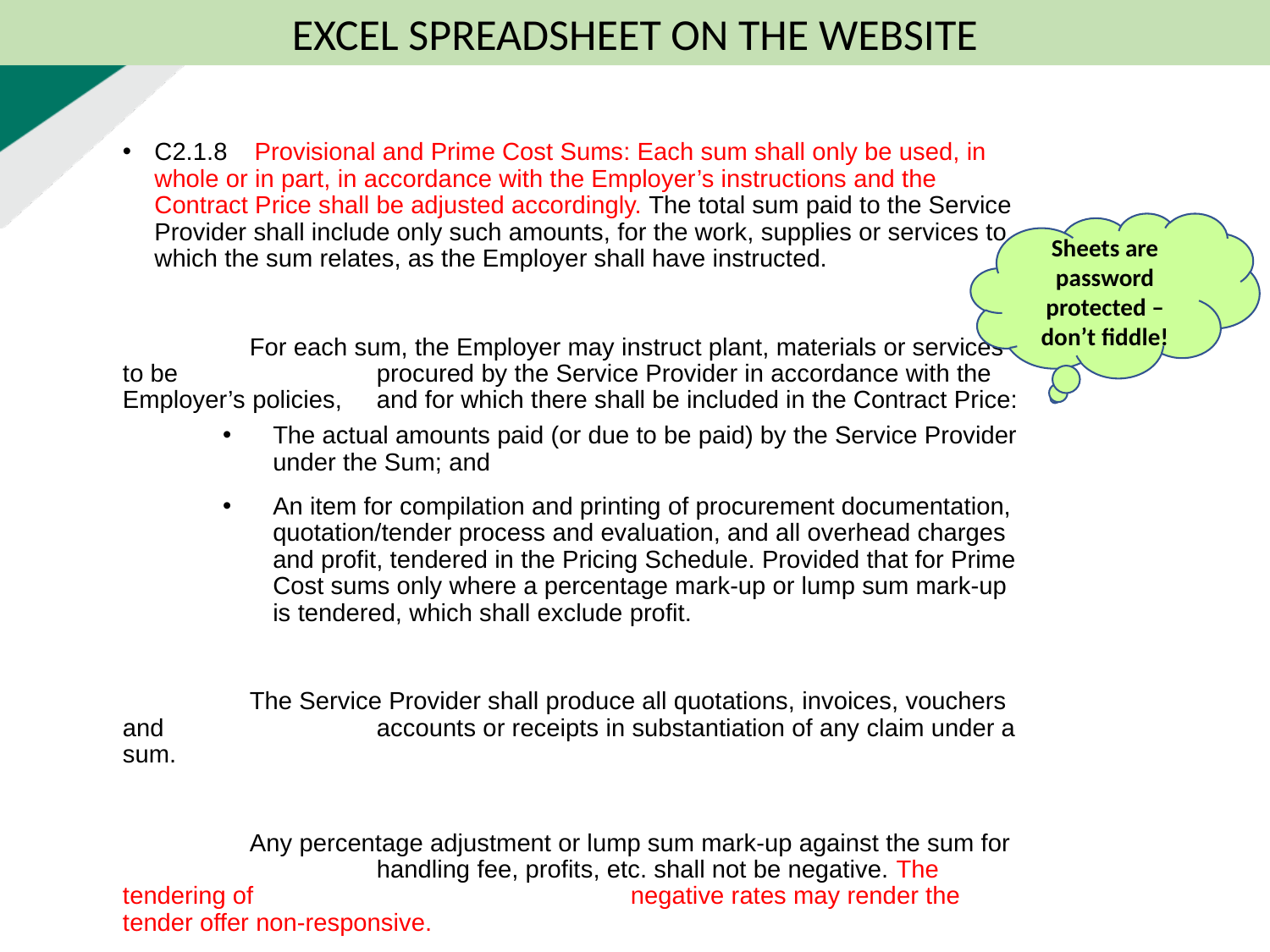

EXCEL SPREADSHEET ON THE WEBSITE
C2.1.8	Provisional and Prime Cost Sums: Each sum shall only be used, in whole or in part, in accordance with the Employer’s instructions and the Contract Price shall be adjusted accordingly. The total sum paid to the Service Provider shall include only such amounts, for the work, supplies or services to which the sum relates, as the Employer shall have instructed.

	For each sum, the Employer may instruct plant, materials or services to be 		procured by the Service Provider in accordance with the Employer’s policies, 	and for which there shall be included in the Contract Price:
The actual amounts paid (or due to be paid) by the Service Provider under the Sum; and
An item for compilation and printing of procurement documentation, quotation/tender process and evaluation, and all overhead charges and profit, tendered in the Pricing Schedule. Provided that for Prime Cost sums only where a percentage mark-up or lump sum mark-up is tendered, which shall exclude profit.

	The Service Provider shall produce all quotations, invoices, vouchers and 		accounts or receipts in substantiation of any claim under a sum.

	Any percentage adjustment or lump sum mark-up against the sum for 		handling fee, profits, etc. shall not be negative. The tendering of 			negative rates may render the tender offer non-responsive.
Sheets are password protected – don’t fiddle!